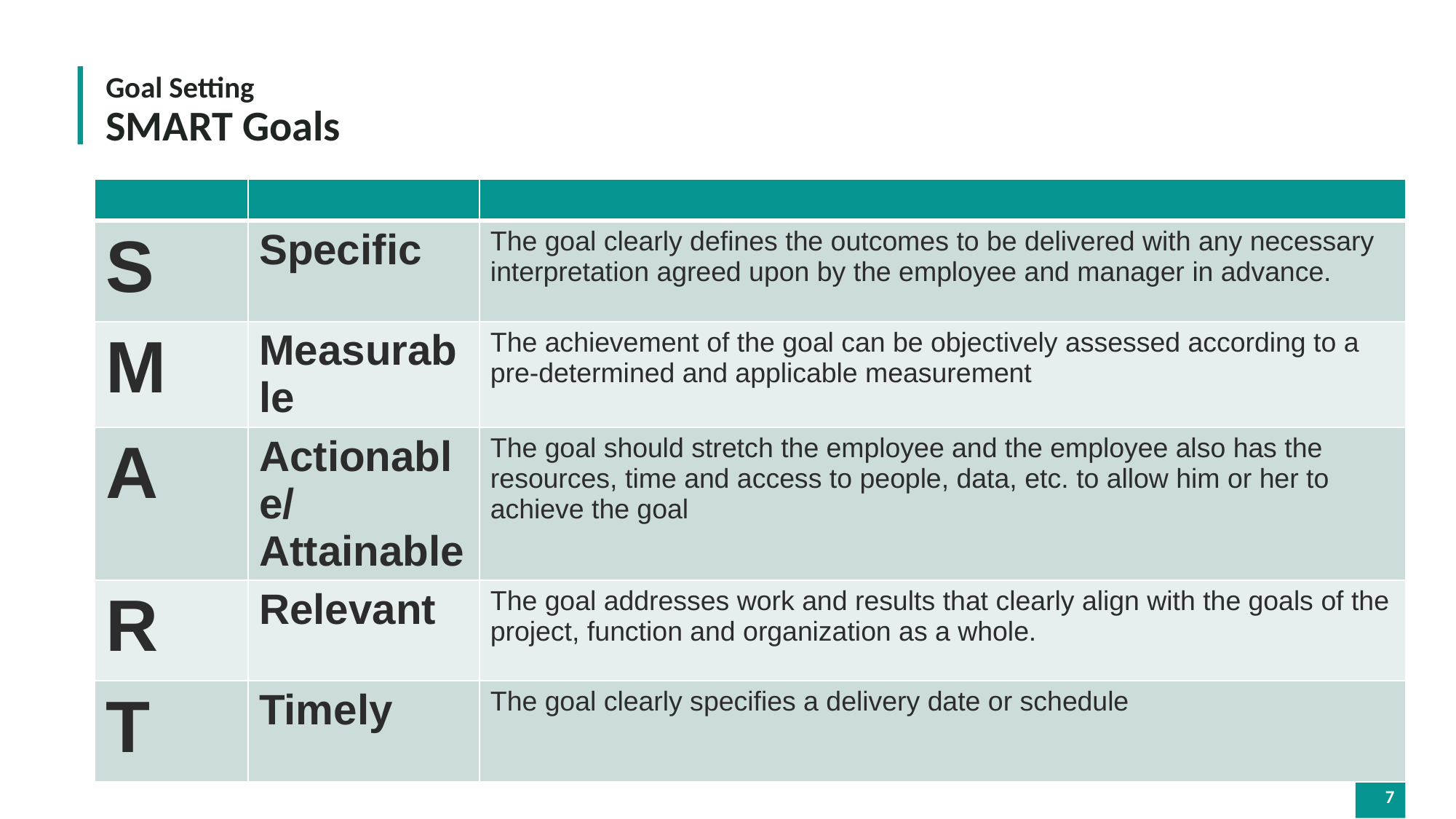

# SMART Goals
Goal Setting
|  |  |  |
| --- | --- | --- |
| S | Specific | The goal clearly defines the outcomes to be delivered with any necessary interpretation agreed upon by the employee and manager in advance. |
| M | Measurable | The achievement of the goal can be objectively assessed according to a pre-determined and applicable measurement |
| A | Actionable/Attainable | The goal should stretch the employee and the employee also has the resources, time and access to people, data, etc. to allow him or her to achieve the goal |
| R | Relevant | The goal addresses work and results that clearly align with the goals of the project, function and organization as a whole. |
| T | Timely | The goal clearly specifies a delivery date or schedule |
7